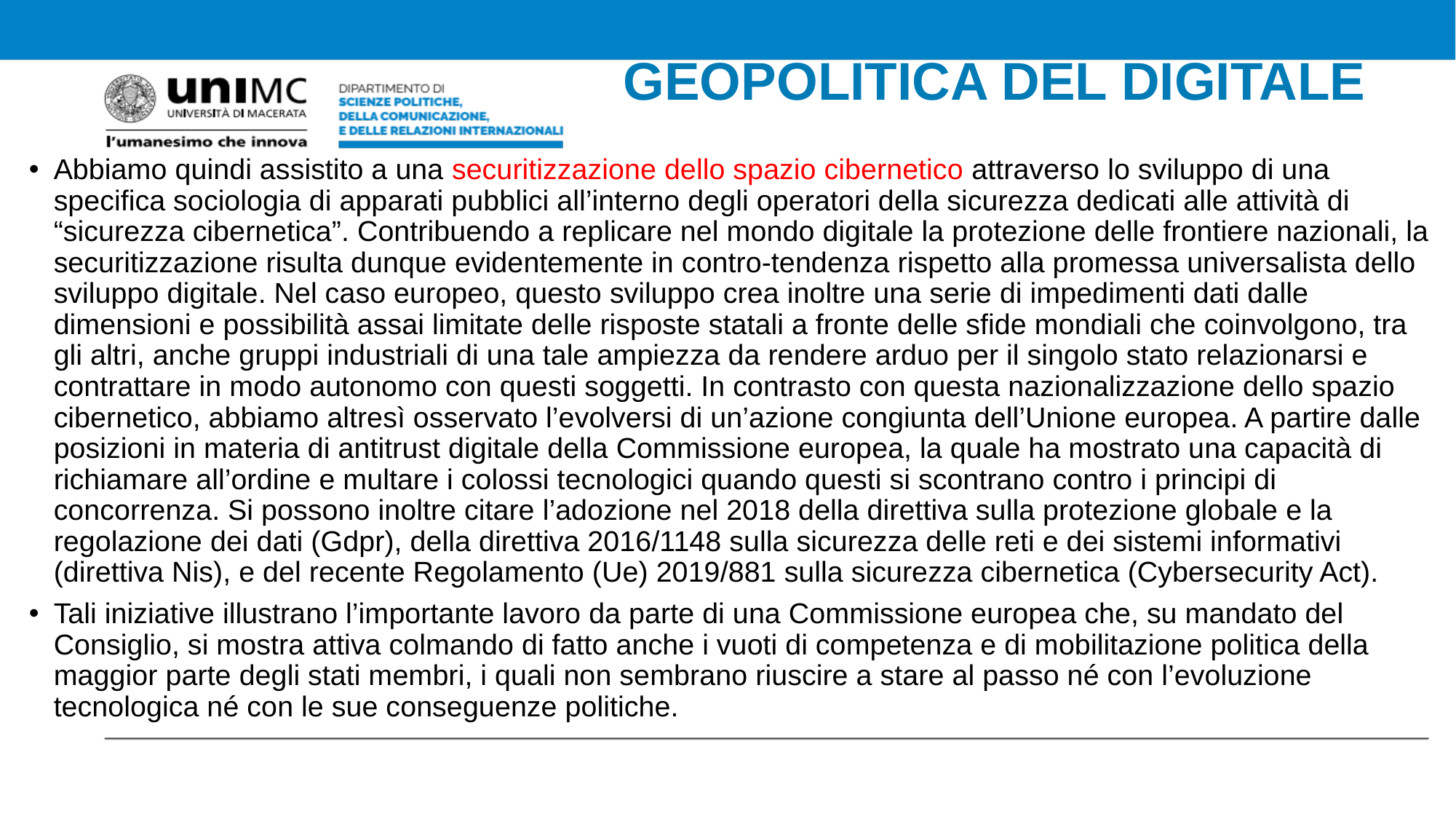

# GEOPOLITICA DEL DIGITALE
Abbiamo quindi assistito a una securitizzazione dello spazio cibernetico attraverso lo sviluppo di una specifica sociologia di apparati pubblici all’interno degli operatori della sicurezza dedicati alle attività di “sicurezza cibernetica”. Contribuendo a replicare nel mondo digitale la protezione delle frontiere nazionali, la securitizzazione risulta dunque evidentemente in contro-tendenza rispetto alla promessa universalista dello sviluppo digitale. Nel caso europeo, questo sviluppo crea inoltre una serie di impedimenti dati dalle dimensioni e possibilità assai limitate delle risposte statali a fronte delle sfide mondiali che coinvolgono, tra gli altri, anche gruppi industriali di una tale ampiezza da rendere arduo per il singolo stato relazionarsi e contrattare in modo autonomo con questi soggetti. In contrasto con questa nazionalizzazione dello spazio cibernetico, abbiamo altresì osservato l’evolversi di un’azione congiunta dell’Unione europea. A partire dalle posizioni in materia di antitrust digitale della Commissione europea, la quale ha mostrato una capacità di richiamare all’ordine e multare i colossi tecnologici quando questi si scontrano contro i principi di concorrenza. Si possono inoltre citare l’adozione nel 2018 della direttiva sulla protezione globale e la regolazione dei dati (Gdpr), della direttiva 2016/1148 sulla sicurezza delle reti e dei sistemi informativi (direttiva Nis), e del recente Regolamento (Ue) 2019/881 sulla sicurezza cibernetica (Cybersecurity Act).
Tali iniziative illustrano l’importante lavoro da parte di una Commissione europea che, su mandato del Consiglio, si mostra attiva colmando di fatto anche i vuoti di competenza e di mobilitazione politica della maggior parte degli stati membri, i quali non sembrano riuscire a stare al passo né con l’evoluzione tecnologica né con le sue conseguenze politiche.